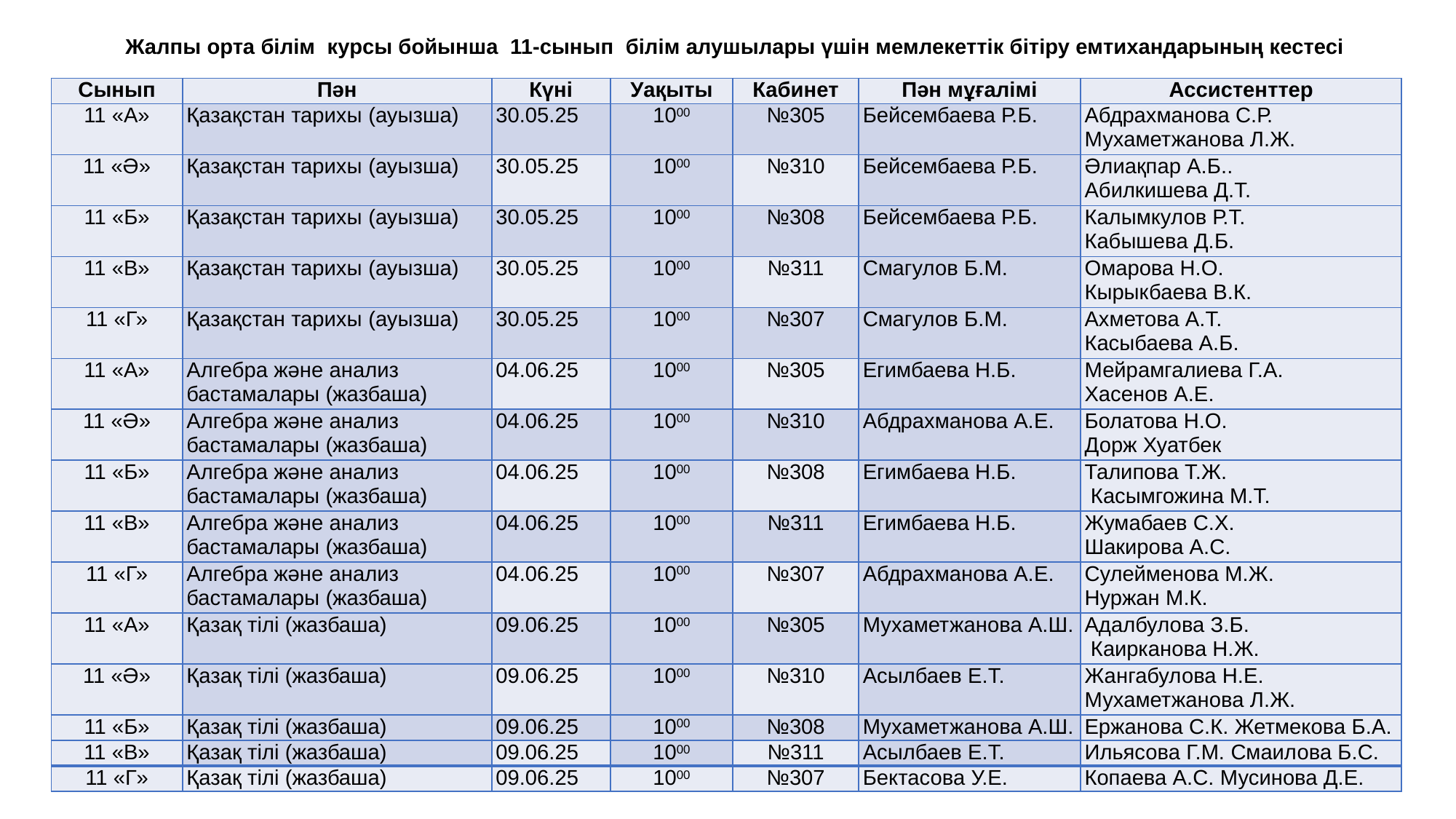

Жалпы орта білім  курсы бойынша  11-сынып  білім алушылары үшін мемлекеттік бітіру емтихандарының кестесі

| Сынып | Пән | Күні | Уақыты | Кабинет | Пән мұғалімі | Ассистенттер |
| --- | --- | --- | --- | --- | --- | --- |
| 11 «А» | Қазақстан тарихы (ауызша) | 30.05.25 | 1000 | №305 | Бейсембаева Р.Б. | Абдрахманова С.Р. Мухаметжанова Л.Ж. |
| 11 «Ә» | Қазақстан тарихы (ауызша) | 30.05.25 | 1000 | №310 | Бейсембаева Р.Б. | Әлиақпар А.Б.. Абилкишева Д.Т. |
| 11 «Б» | Қазақстан тарихы (ауызша) | 30.05.25 | 1000 | №308 | Бейсембаева Р.Б. | Калымкулов Р.Т. Кабышева Д.Б. |
| 11 «В» | Қазақстан тарихы (ауызша) | 30.05.25 | 1000 | №311 | Смагулов Б.М. | Омарова Н.О. Кырыкбаева В.К. |
| 11 «Г» | Қазақстан тарихы (ауызша) | 30.05.25 | 1000 | №307 | Смагулов Б.М. | Ахметова А.Т. Касыбаева А.Б. |
| 11 «А» | Алгебра және анализ бастамалары (жазбаша) | 04.06.25 | 1000 | №305 | Егимбаева Н.Б. | Мейрамгалиева Г.А. Хасенов А.Е. |
| 11 «Ә» | Алгебра және анализ бастамалары (жазбаша) | 04.06.25 | 1000 | №310 | Абдрахманова А.Е. | Болатова Н.О. Дорж Хуатбек |
| 11 «Б» | Алгебра және анализ бастамалары (жазбаша) | 04.06.25 | 1000 | №308 | Егимбаева Н.Б. | Талипова Т.Ж. Касымгожина М.Т. |
| 11 «В» | Алгебра және анализ бастамалары (жазбаша) | 04.06.25 | 1000 | №311 | Егимбаева Н.Б. | Жумабаев С.Х. Шакирова А.С. |
| 11 «Г» | Алгебра және анализ бастамалары (жазбаша) | 04.06.25 | 1000 | №307 | Абдрахманова А.Е. | Сулейменова М.Ж. Нуржан М.К. |
| 11 «А» | Қазақ тілі (жазбаша) | 09.06.25 | 1000 | №305 | Мухаметжанова А.Ш. | Адалбулова З.Б. Каирканова Н.Ж. |
| 11 «Ә» | Қазақ тілі (жазбаша) | 09.06.25 | 1000 | №310 | Асылбаев Е.Т. | Жангабулова Н.Е. Мухаметжанова Л.Ж. |
| 11 «Б» | Қазақ тілі (жазбаша) | 09.06.25 | 1000 | №308 | Мухаметжанова А.Ш. | Ержанова С.К. Жетмекова Б.А. |
| 11 «В» | Қазақ тілі (жазбаша) | 09.06.25 | 1000 | №311 | Асылбаев Е.Т. | Ильясова Г.М. Смаилова Б.С. |
| 11 «Г» | Қазақ тілі (жазбаша) | 09.06.25 | 1000 | №307 | Бектасова У.Е. | Копаева А.С. Мусинова Д.Е. |